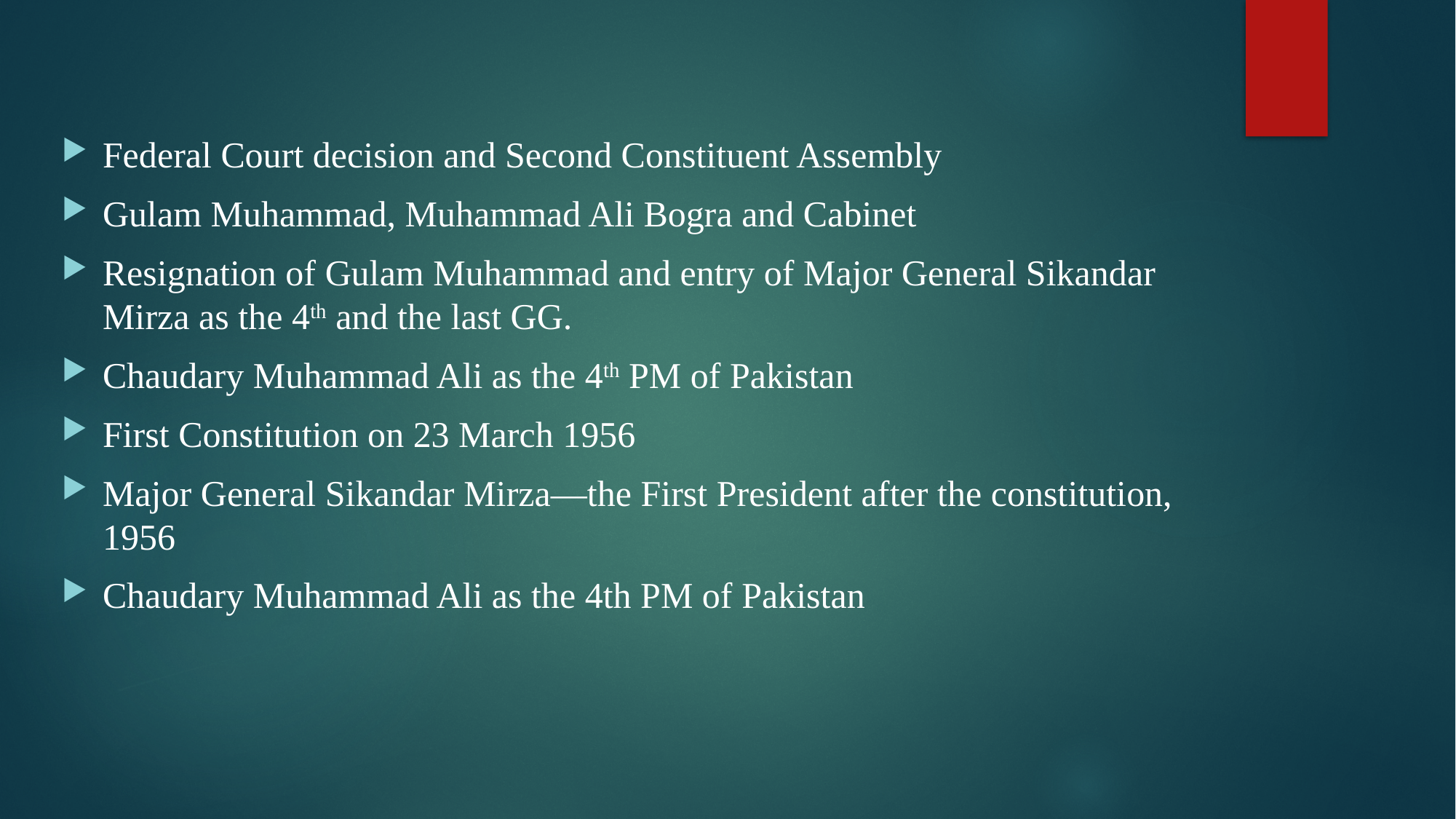

Federal Court decision and Second Constituent Assembly
Gulam Muhammad, Muhammad Ali Bogra and Cabinet
Resignation of Gulam Muhammad and entry of Major General Sikandar Mirza as the 4th and the last GG.
Chaudary Muhammad Ali as the 4th PM of Pakistan
First Constitution on 23 March 1956
Major General Sikandar Mirza—the First President after the constitution, 1956
Chaudary Muhammad Ali as the 4th PM of Pakistan